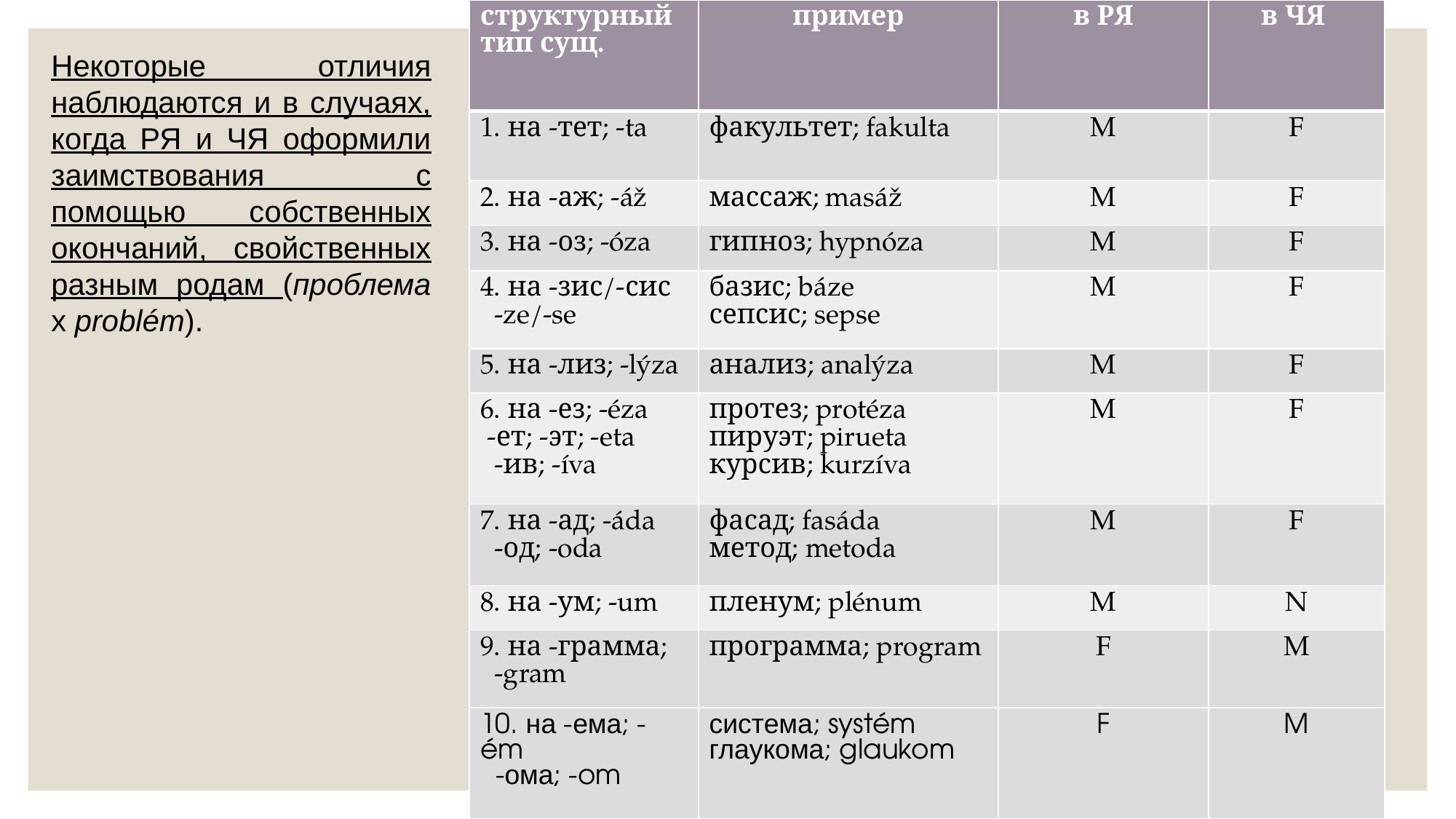

| структурный тип сущ. | пример | в РЯ | в ЧЯ |
| --- | --- | --- | --- |
| 1. на -тет; -ta | факультет; fakulta | M | F |
| 2. на -аж; -áž | массаж; masáž | M | F |
| 3. на -оз; -óza | гипноз; hypnóza | M | F |
| 4. на -зис/-сис -ze/-se | базис; báze сепсис; sepse | M | F |
| 5. на -лиз; -lýza | анализ; analýza | M | F |
| 6. на -ез; -éza -ет; -эт; -eta -ив; -íva | протез; protéza пируэт; pirueta курсив; kurzíva | M | F |
| 7. на -ад; -áda -од; -oda | фасад; fasáda метод; metoda | M | F |
| 8. на -ум; -um | пленум; plénum | M | N |
| 9. на -грамма; -gram | программа; program | F | M |
| 10. на -ема; -ém -ома; -om | система; systém глаукома; glaukom | F | M |
Некоторые отличия наблюдаются и в случаях, когда РЯ и ЧЯ оформили заимствования с помощью собственных окончаний, свойственных разным родам (проблема х problém).